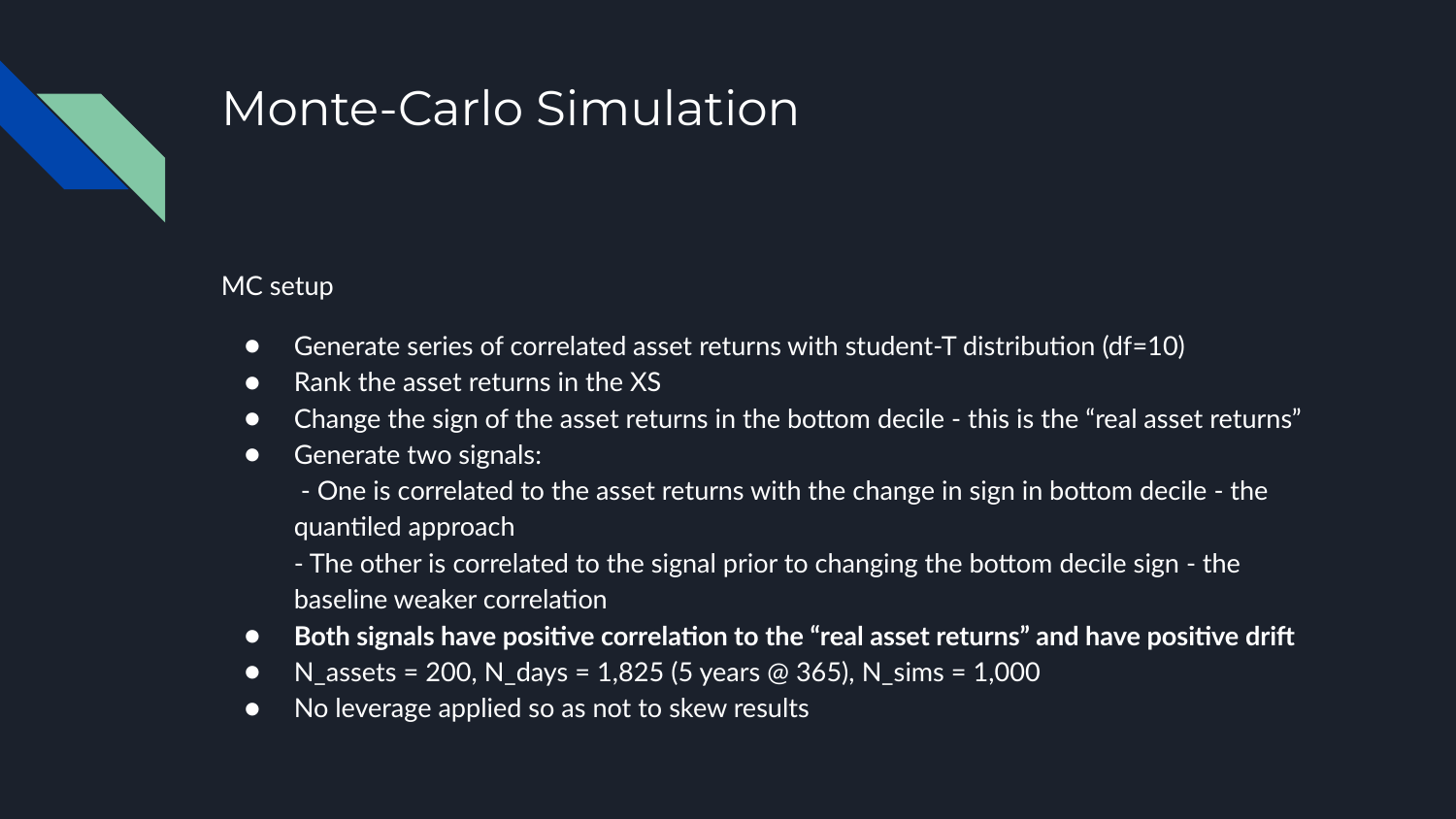

# Monte-Carlo Simulation
MC setup
Generate series of correlated asset returns with student-T distribution (df=10)
Rank the asset returns in the XS
Change the sign of the asset returns in the bottom decile - this is the “real asset returns”
Generate two signals:
 - One is correlated to the asset returns with the change in sign in bottom decile - the quantiled approach
- The other is correlated to the signal prior to changing the bottom decile sign - the baseline weaker correlation
Both signals have positive correlation to the “real asset returns” and have positive drift
N_assets = 200, N_days = 1,825 (5 years @ 365), N_sims = 1,000
No leverage applied so as not to skew results